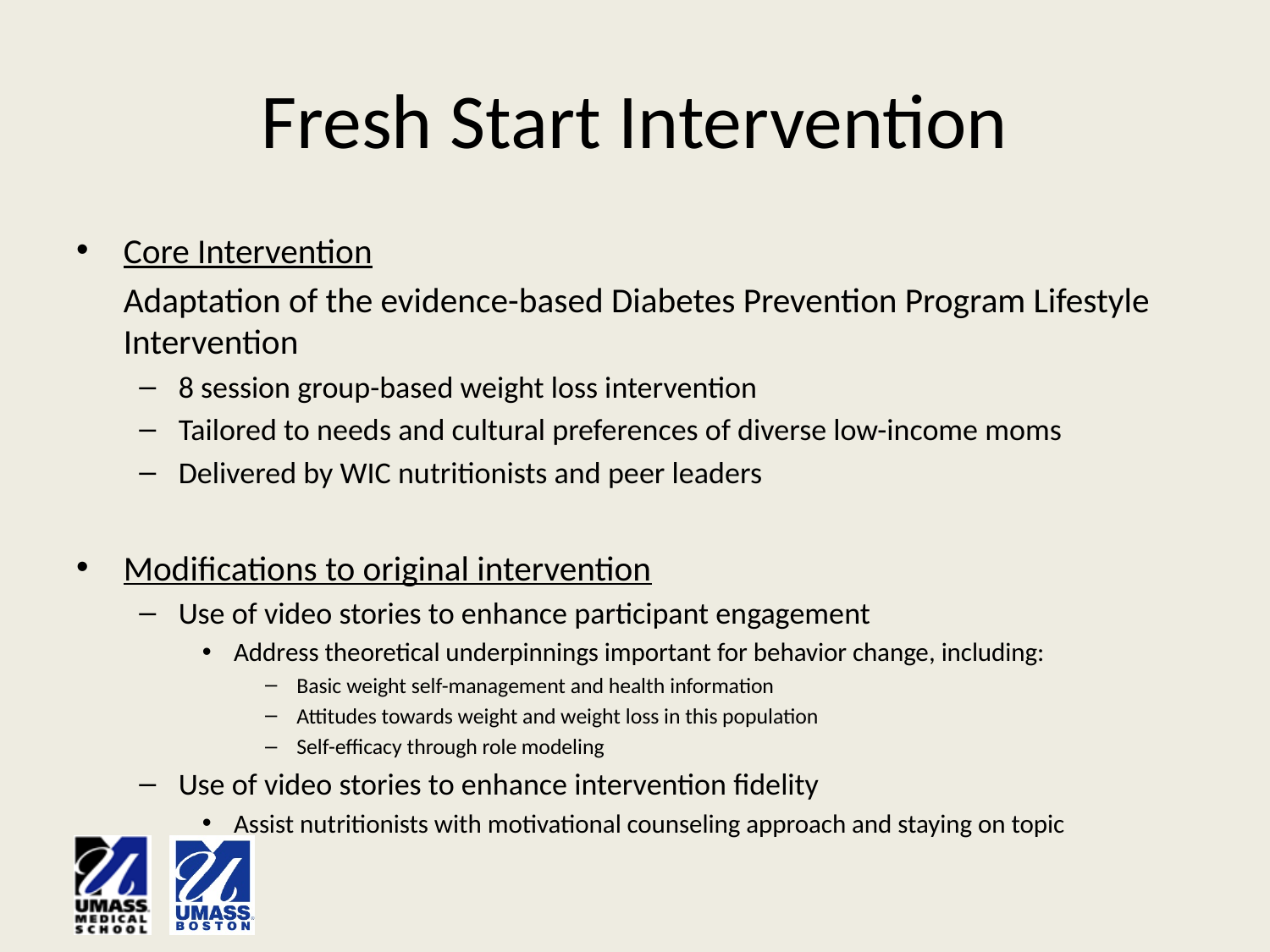

# Fresh Start Intervention
Core Intervention
	Adaptation of the evidence-based Diabetes Prevention Program Lifestyle Intervention
8 session group-based weight loss intervention
Tailored to needs and cultural preferences of diverse low-income moms
Delivered by WIC nutritionists and peer leaders

Modifications to original intervention
Use of video stories to enhance participant engagement
Address theoretical underpinnings important for behavior change, including:
Basic weight self-management and health information
Attitudes towards weight and weight loss in this population
Self-efficacy through role modeling
Use of video stories to enhance intervention fidelity
Assist nutritionists with motivational counseling approach and staying on topic